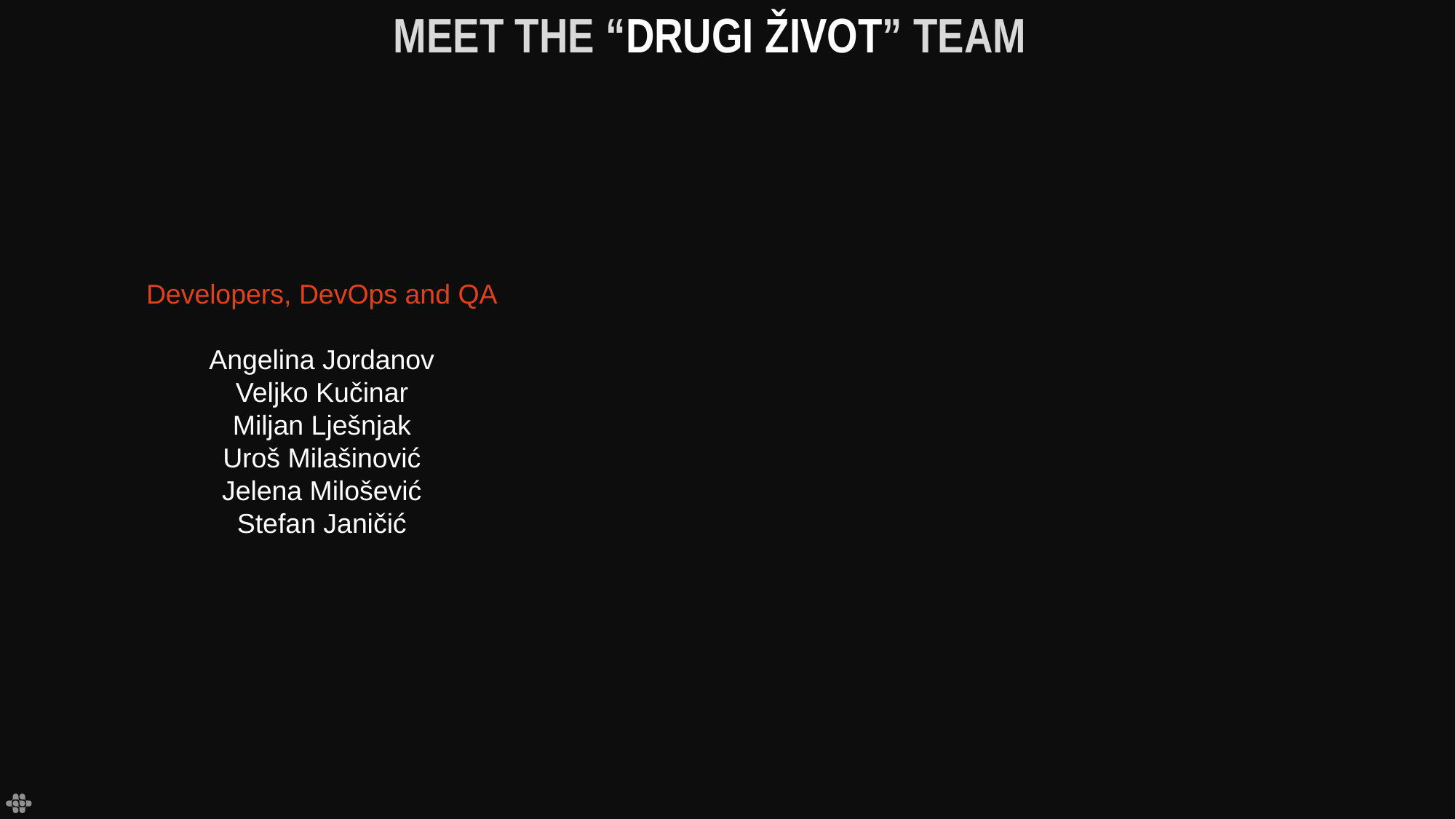

MEET THE “DRUGI ŽIVOT” TEAM
Developers, DevOps and QA

Angelina Jordanov
Veljko Kučinar
Miljan Lješnjak
Uroš Milašinović
Jelena Milošević
Stefan Janičić